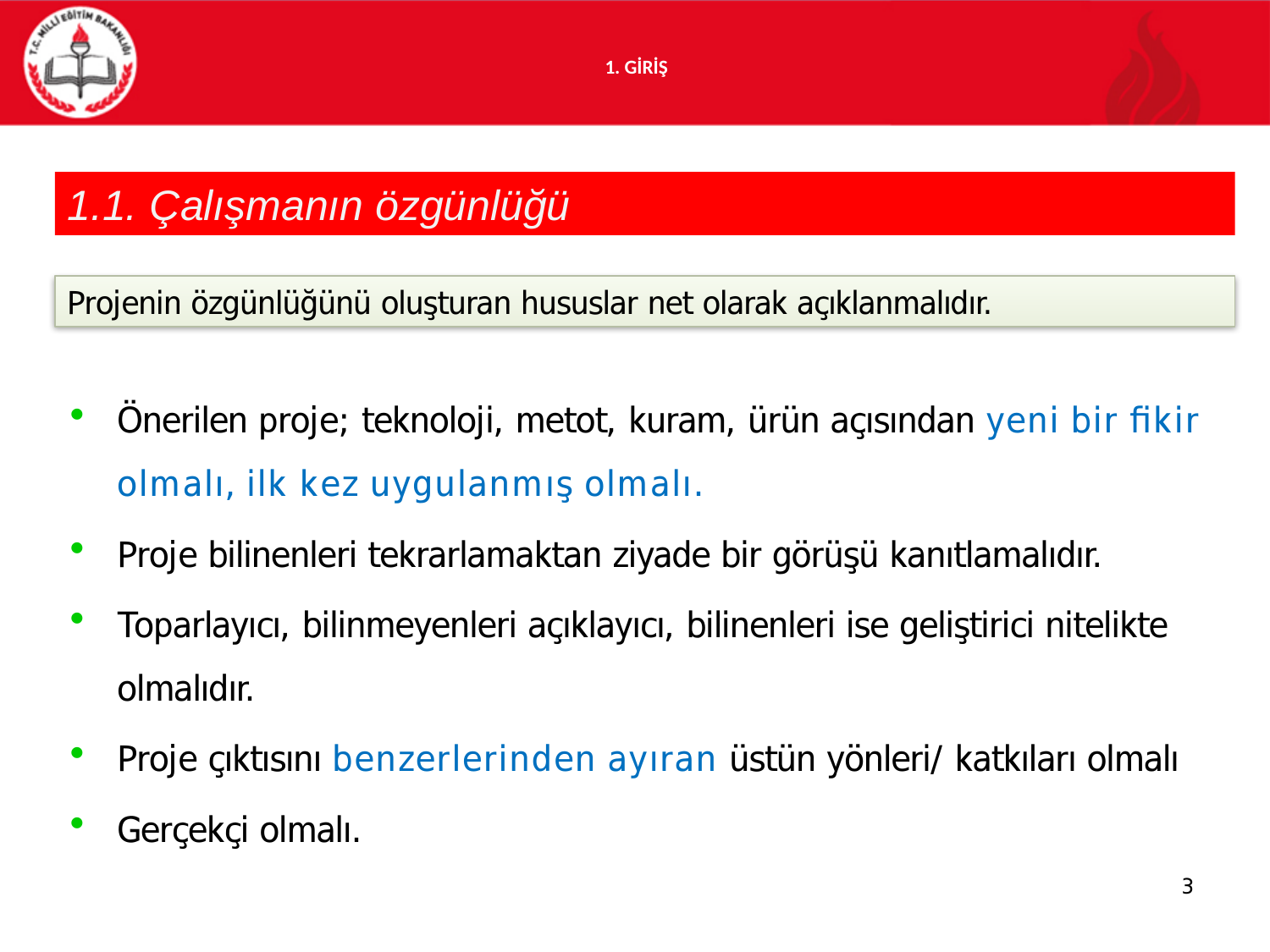

# 1. GİRİŞ
1.1. Çalışmanın özgünlüğü
Projenin özgünlüğünü oluşturan hususlar net olarak açıklanmalıdır.
Önerilen proje; teknoloji, metot, kuram, ürün açısından yeni bir fikir olmalı, ilk kez uygulanmış olmalı.
Proje bilinenleri tekrarlamaktan ziyade bir görüşü kanıtlamalıdır.
Toparlayıcı, bilinmeyenleri açıklayıcı, bilinenleri ise geliştirici nitelikte olmalıdır.
Proje çıktısını benzerlerinden ayıran üstün yönleri/ katkıları olmalı
Gerçekçi olmalı.
3